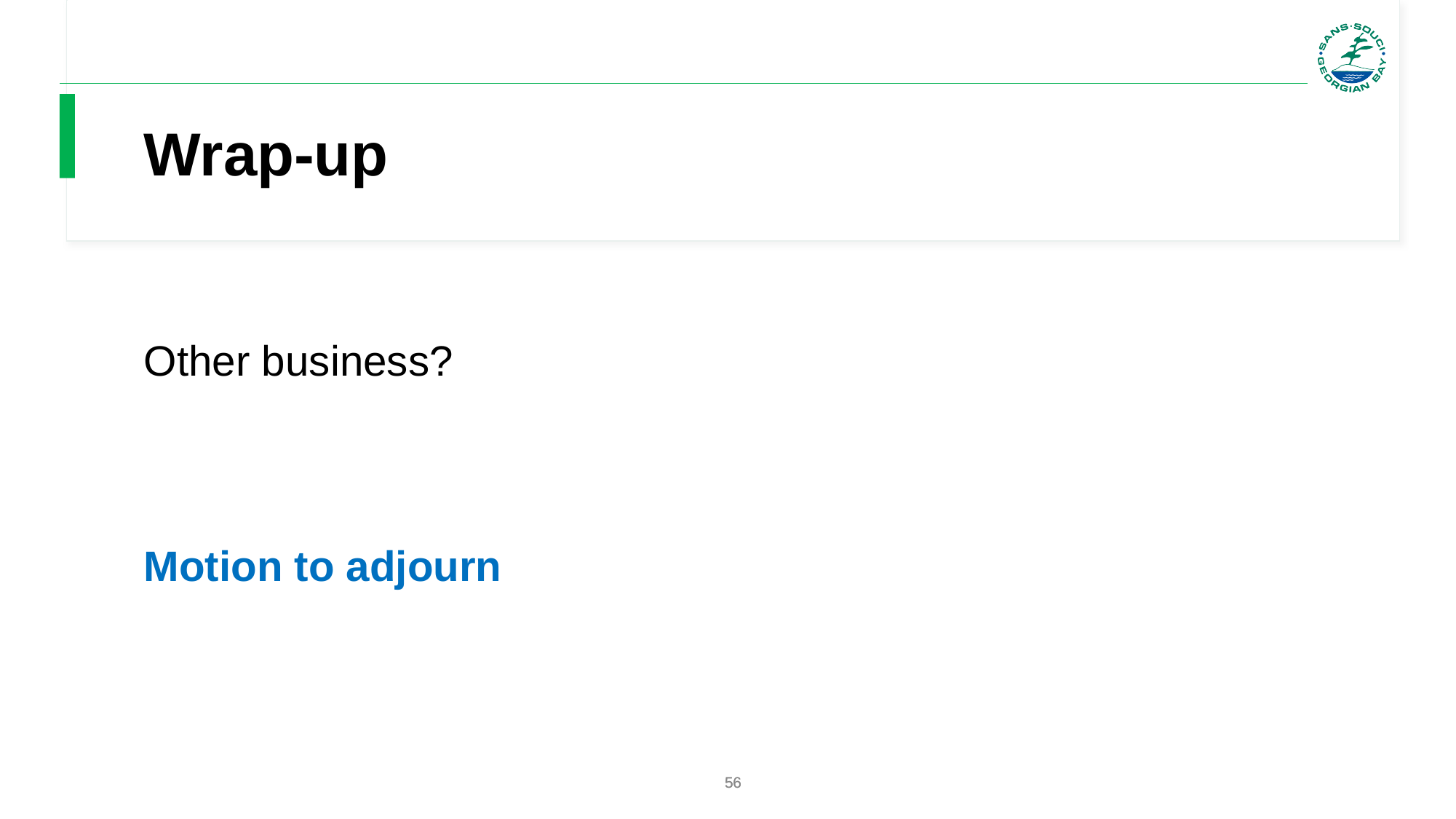

# Wrap-up

Other business?

Motion to adjourn